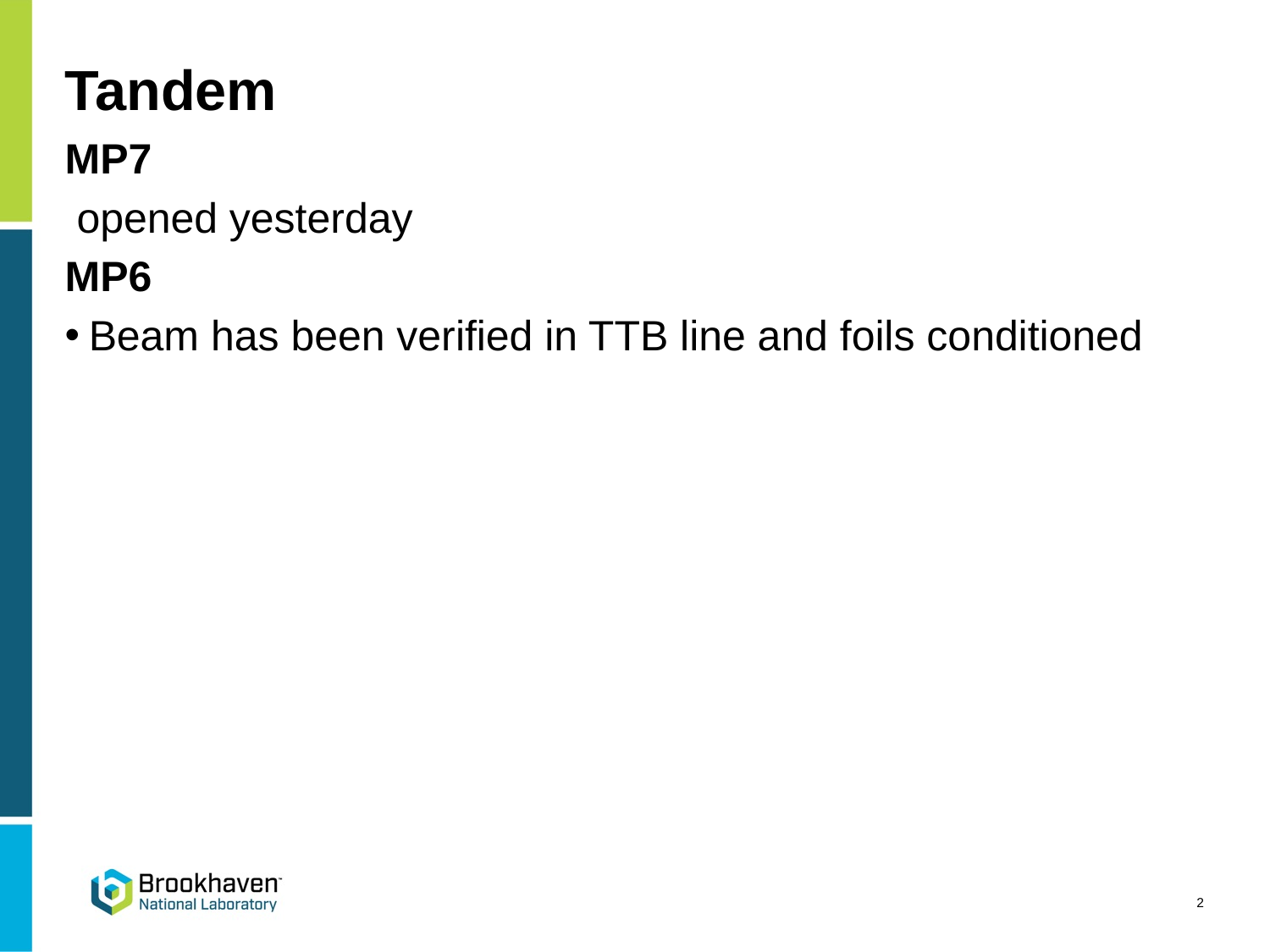

# Tandem
MP7
 opened yesterday
MP6
Beam has been verified in TTB line and foils conditioned
2